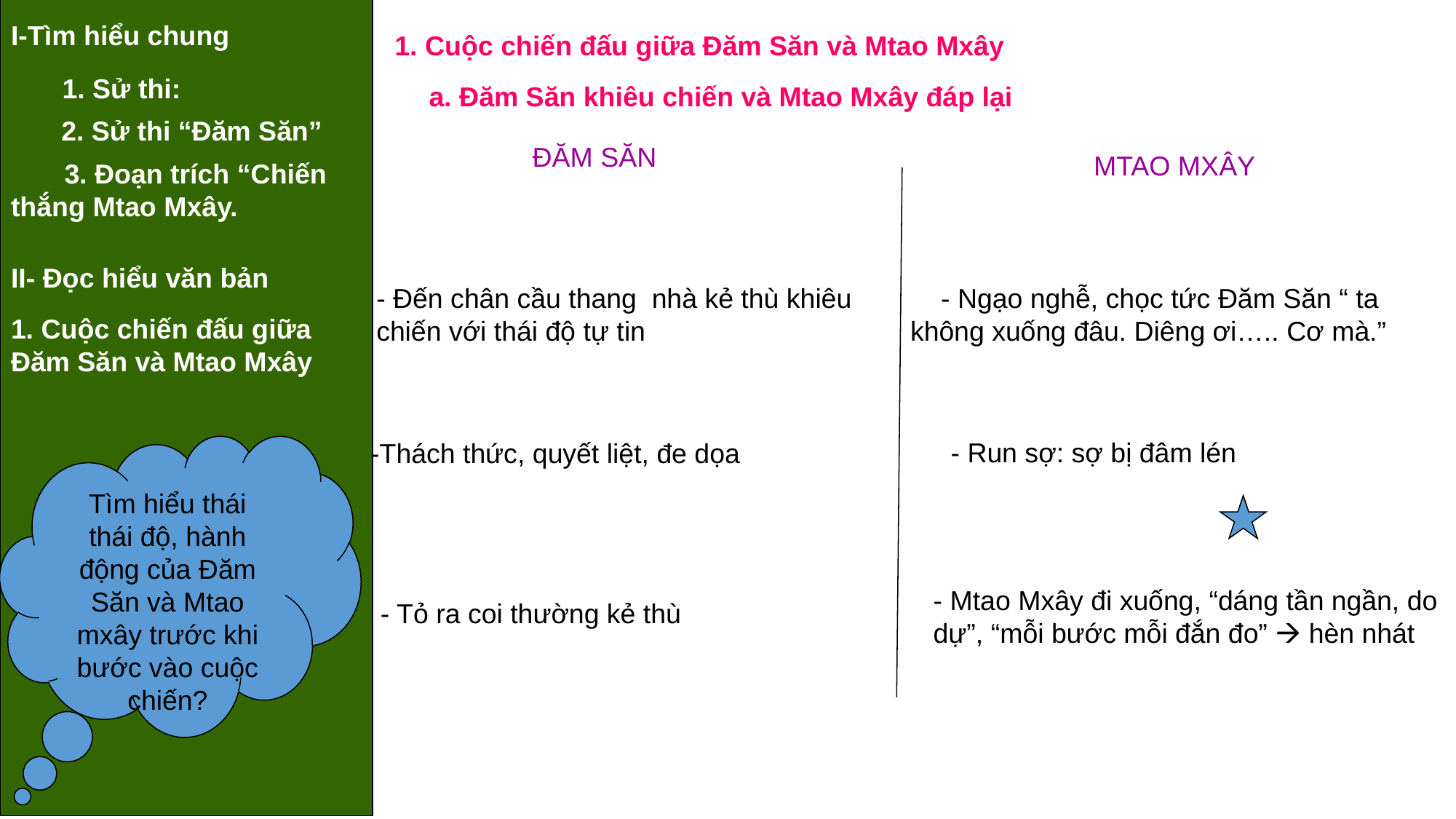

I-Tìm hiểu chung
1. Cuộc chiến đấu giữa Đăm Săn và Mtao Mxây
      1. Sử thi:
a. Đăm Săn khiêu chiến và Mtao Mxây đáp lại
2. Sử thi “Đăm Săn”
ĐĂM SĂN
MTAO MXÂY
       3. Đoạn trích “Chiến thắng Mtao Mxây.
II- Đọc hiểu văn bản
- Đến chân cầu thang  nhà kẻ thù khiêu chiến với thái độ tự tin
    - Ngạo nghễ, chọc tức Đăm Săn “ ta không xuống đâu. Diêng ơi….. Cơ mà.”
1. Cuộc chiến đấu giữa Đăm Săn và Mtao Mxây
   - Run sợ: sợ bị đâm lén
-Thách thức, quyết liệt, đe dọa
Tìm hiểu thái
thái độ, hành động của Đăm Săn và Mtao mxây trước khi bước vào cuộc chiến?

- Mtao Mxây đi xuống, “dáng tần ngần, do dự”, “mỗi bước mỗi đắn đo” 🡪 hèn nhát
- Tỏ ra coi thường kẻ thù